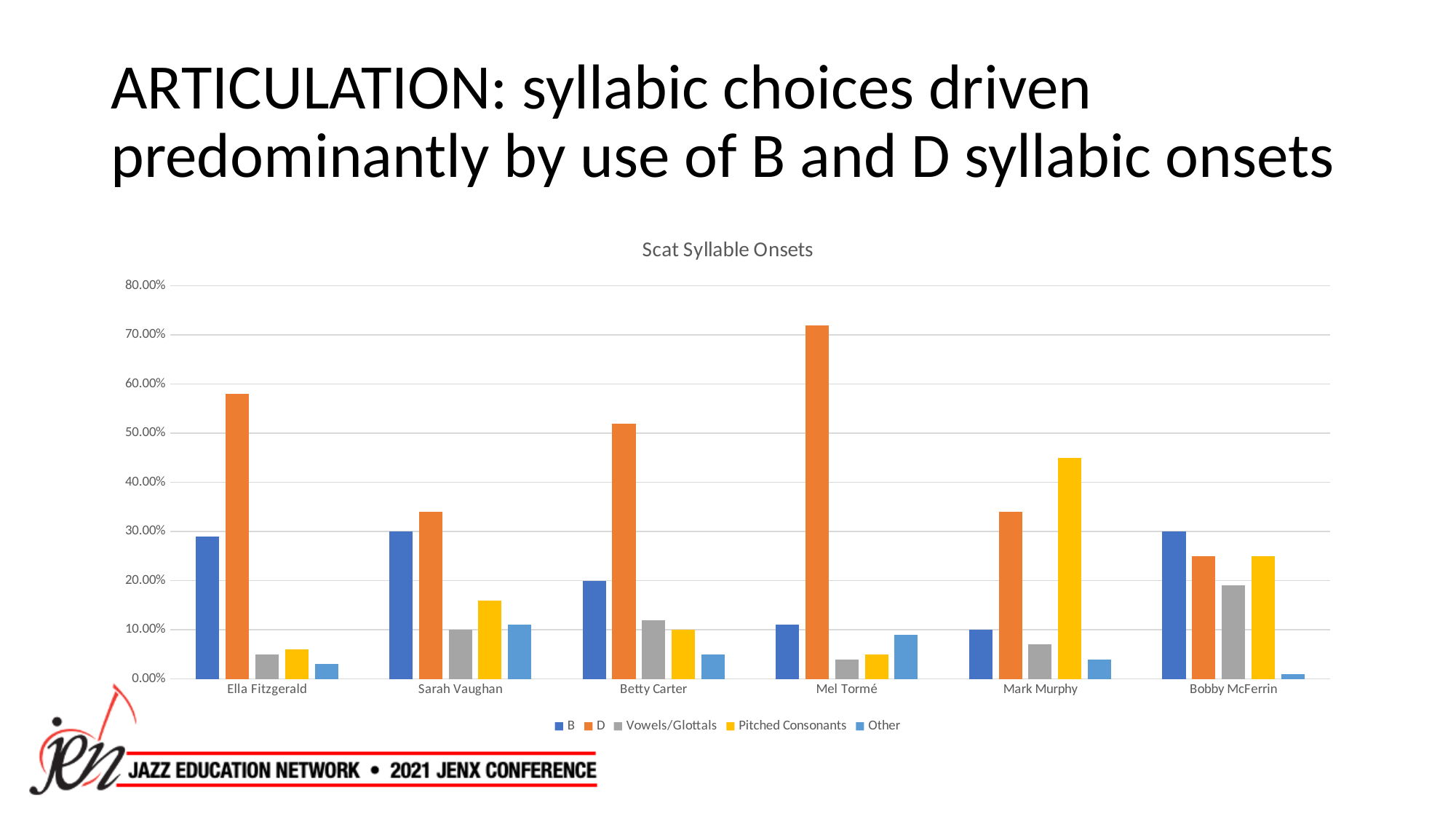

# ARTICULATION: syllabic choices driven predominantly by use of B and D syllabic onsets

### Chart: Scat Syllable Onsets

| Category | B | D | Vowels/Glottals | Pitched Consonants | Other |
|---|---|---|---|---|---|
| Ella Fitzgerald | 0.29 | 0.58 | 0.05 | 0.06 | 0.03 |
| Sarah Vaughan | 0.3 | 0.34 | 0.1 | 0.16 | 0.11 |
| Betty Carter | 0.2 | 0.52 | 0.12 | 0.1 | 0.05 |
| Mel Tormé | 0.11 | 0.72 | 0.04 | 0.05 | 0.09 |
| Mark Murphy | 0.1 | 0.34 | 0.07 | 0.45 | 0.04 |
| Bobby McFerrin | 0.3 | 0.25 | 0.19 | 0.25 | 0.01 |